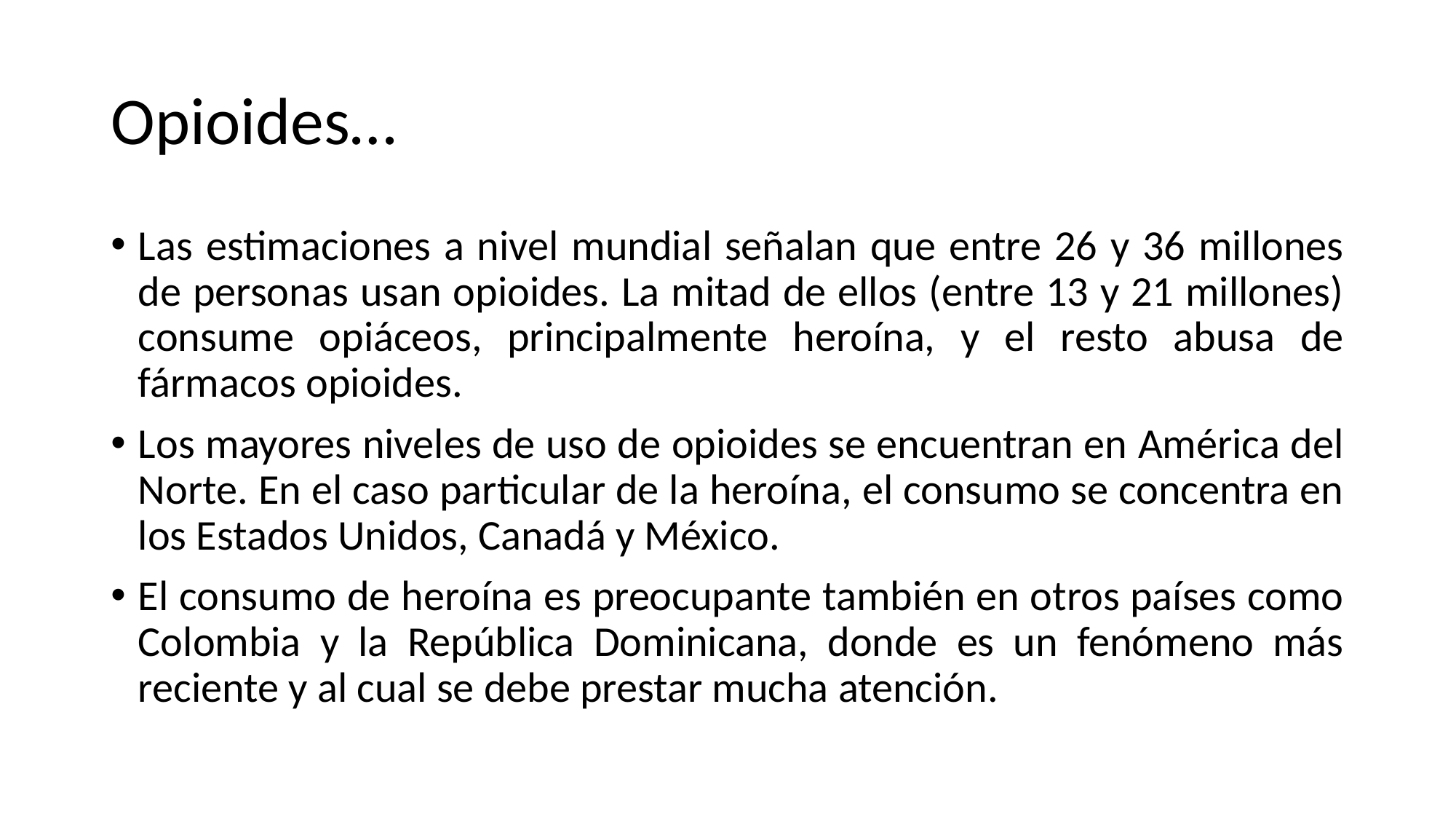

# Opioides…
Las estimaciones a nivel mundial señalan que entre 26 y 36 millones de personas usan opioides. La mitad de ellos (entre 13 y 21 millones) consume opiáceos, principalmente heroína, y el resto abusa de fármacos opioides.
Los mayores niveles de uso de opioides se encuentran en América del Norte. En el caso particular de la heroína, el consumo se concentra en los Estados Unidos, Canadá y México.
El consumo de heroína es preocupante también en otros países como Colombia y la República Dominicana, donde es un fenómeno más reciente y al cual se debe prestar mucha atención.